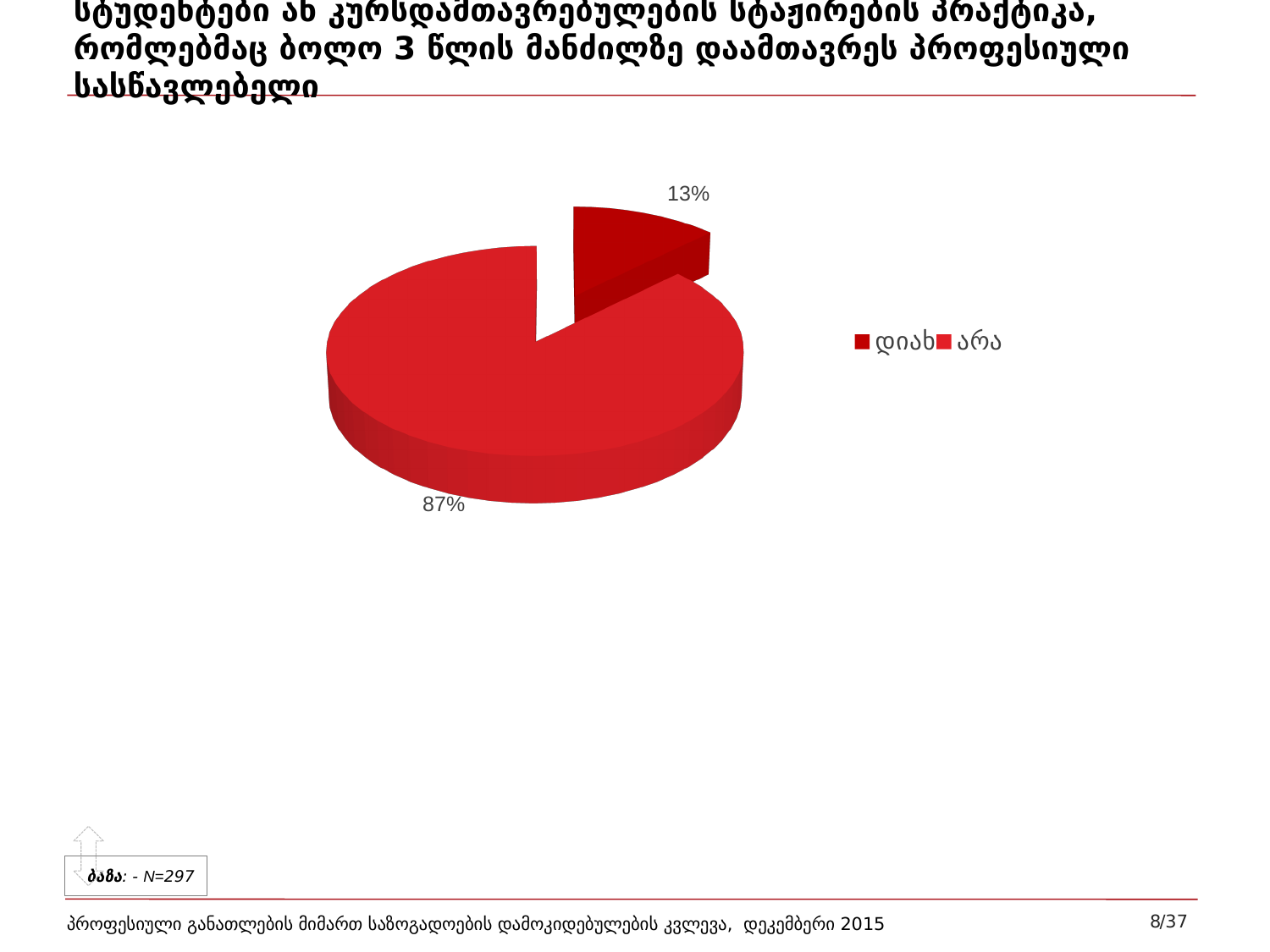

# სტუდენტები ან კურსდამთავრებულების სტაჟირების პრაქტიკა, რომლებმაც ბოლო 3 წლის მანძილზე დაამთავრეს პროფესიული სასწავლებელი

[unsupported chart]

ბაზა: - N=297